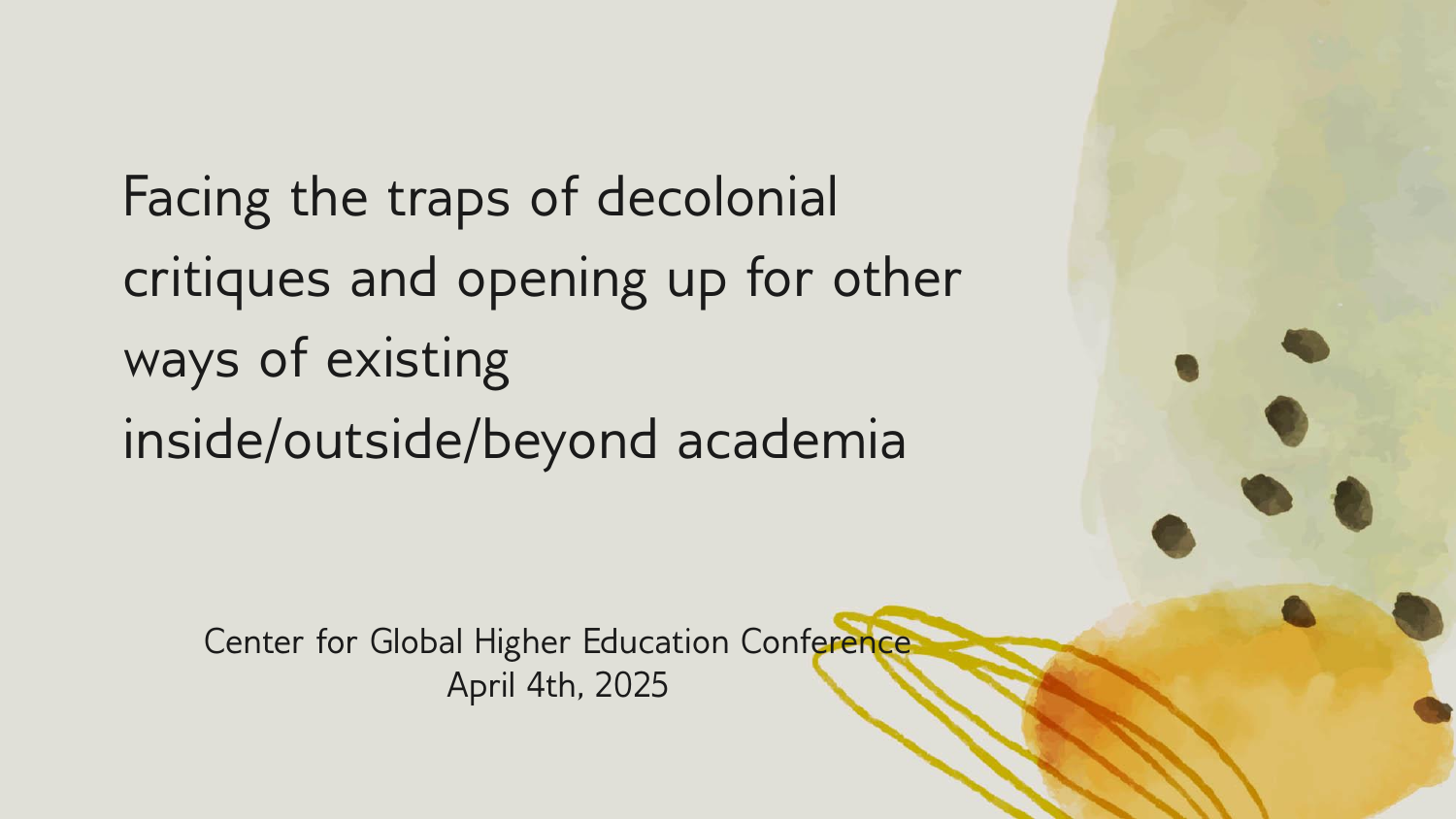

# Facing the traps of decolonial critiques and opening up for other ways of existing inside/outside/beyond academia
Center for Global Higher Education Conference
April 4th, 2025